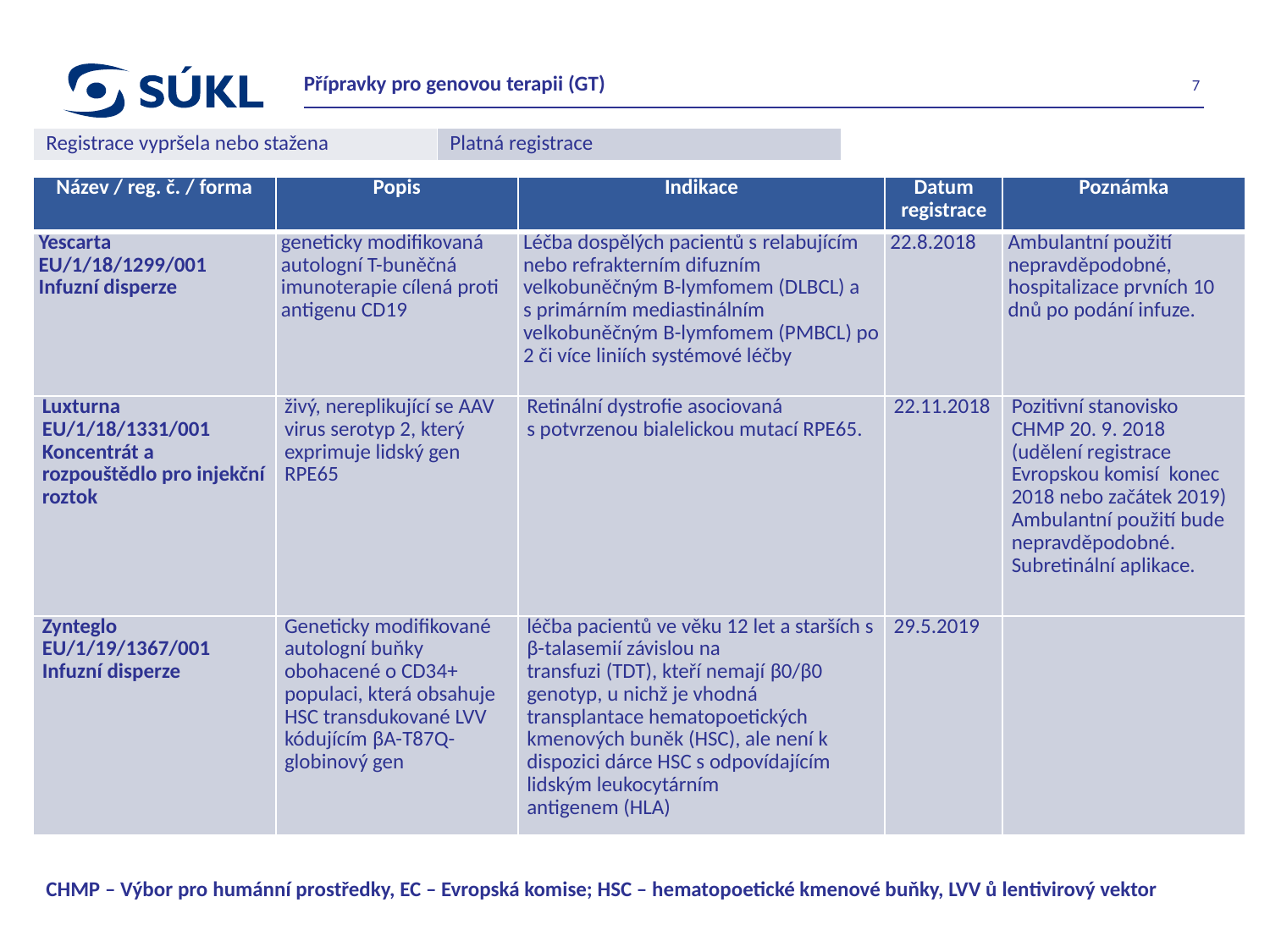

Přípravky pro genovou terapii (GT)
7
| Registrace vypršela nebo stažena | Platná registrace |
| --- | --- |
| Název / reg. č. / forma | Popis | Indikace | Datum registrace | Poznámka |
| --- | --- | --- | --- | --- |
| Yescarta EU/1/18/1299/001 Infuzní disperze | geneticky modifikovaná autologní T-buněčná imunoterapie cílená proti antigenu CD19 | Léčba dospělých pacientů s relabujícím nebo refrakterním difuzním velkobuněčným B-lymfomem (DLBCL) a s primárním mediastinálním velkobuněčným B-lymfomem (PMBCL) po 2 či více liniích systémové léčby | 22.8.2018 | Ambulantní použití nepravděpodobné, hospitalizace prvních 10 dnů po podání infuze. |
| Luxturna EU/1/18/1331/001 Koncentrát a rozpouštědlo pro injekční roztok | živý, nereplikující se AAV virus serotyp 2, který exprimuje lidský gen RPE65 | Retinální dystrofie asociovaná s potvrzenou bialelickou mutací RPE65. | 22.11.2018 | Pozitivní stanovisko CHMP 20. 9. 2018 (udělení registrace Evropskou komisí konec 2018 nebo začátek 2019) Ambulantní použití bude nepravděpodobné. Subretinální aplikace. |
| Zynteglo EU/1/19/1367/001 Infuzní disperze | Geneticky modifikované autologní buňky obohacené o CD34+ populaci, která obsahuje HSC transdukované LVV kódujícím βA-T87Q-globinový gen | léčba pacientů ve věku 12 let a starších s β-talasemií závislou na transfuzi (TDT), kteří nemají β0/β0 genotyp, u nichž je vhodná transplantace hematopoetických kmenových buněk (HSC), ale není k dispozici dárce HSC s odpovídajícím lidským leukocytárním antigenem (HLA) | 29.5.2019 |  |
| CHMP – Výbor pro humánní prostředky, EC – Evropská komise; HSC – hematopoetické kmenové buňky, LVV ů lentivirový vektor |
| --- |